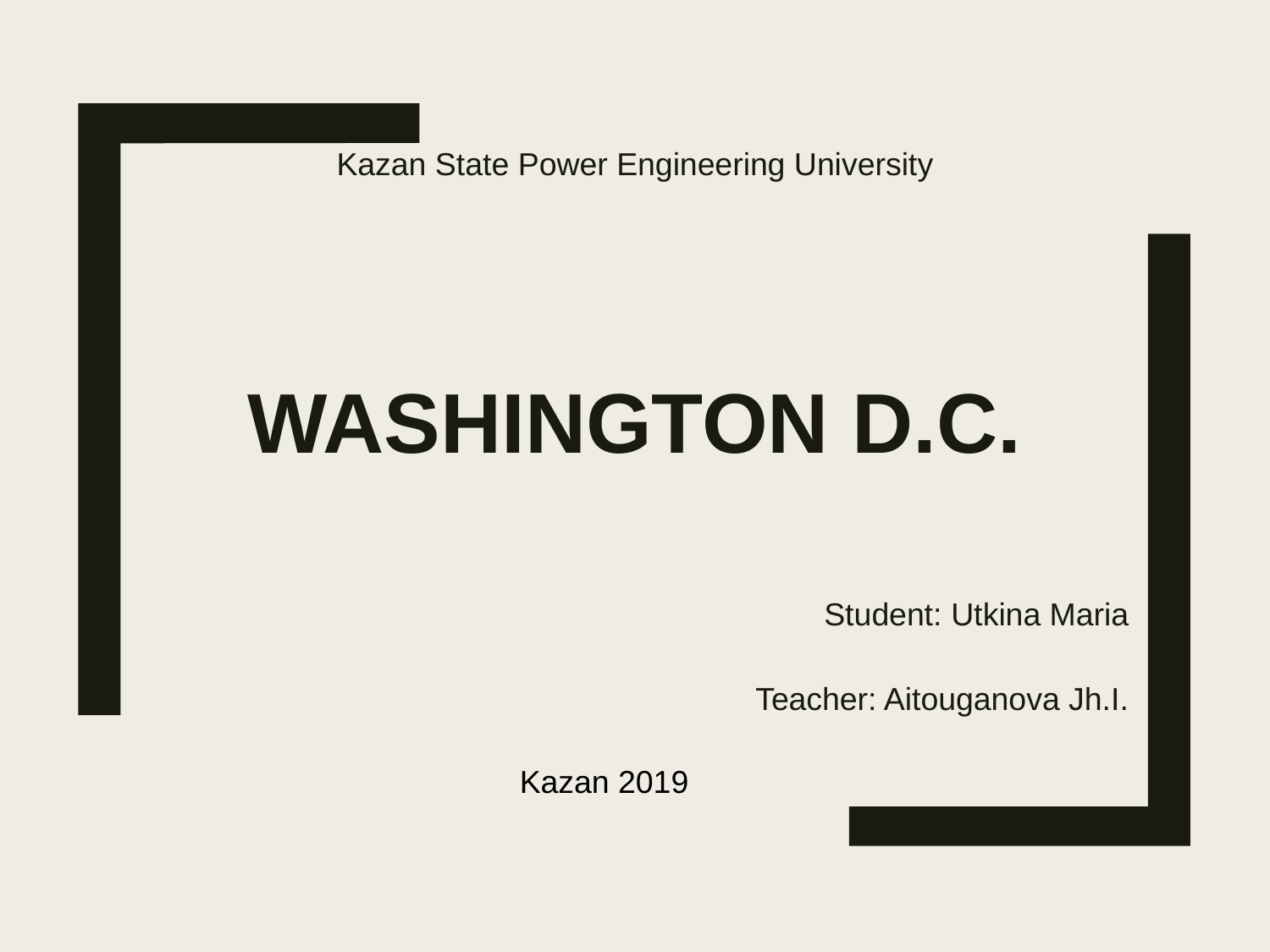

Kazan State Power Engineering University
# Washington D.C.
Student: Utkina Maria

Teacher: Aitouganova Jh.I.
Kazan 2019